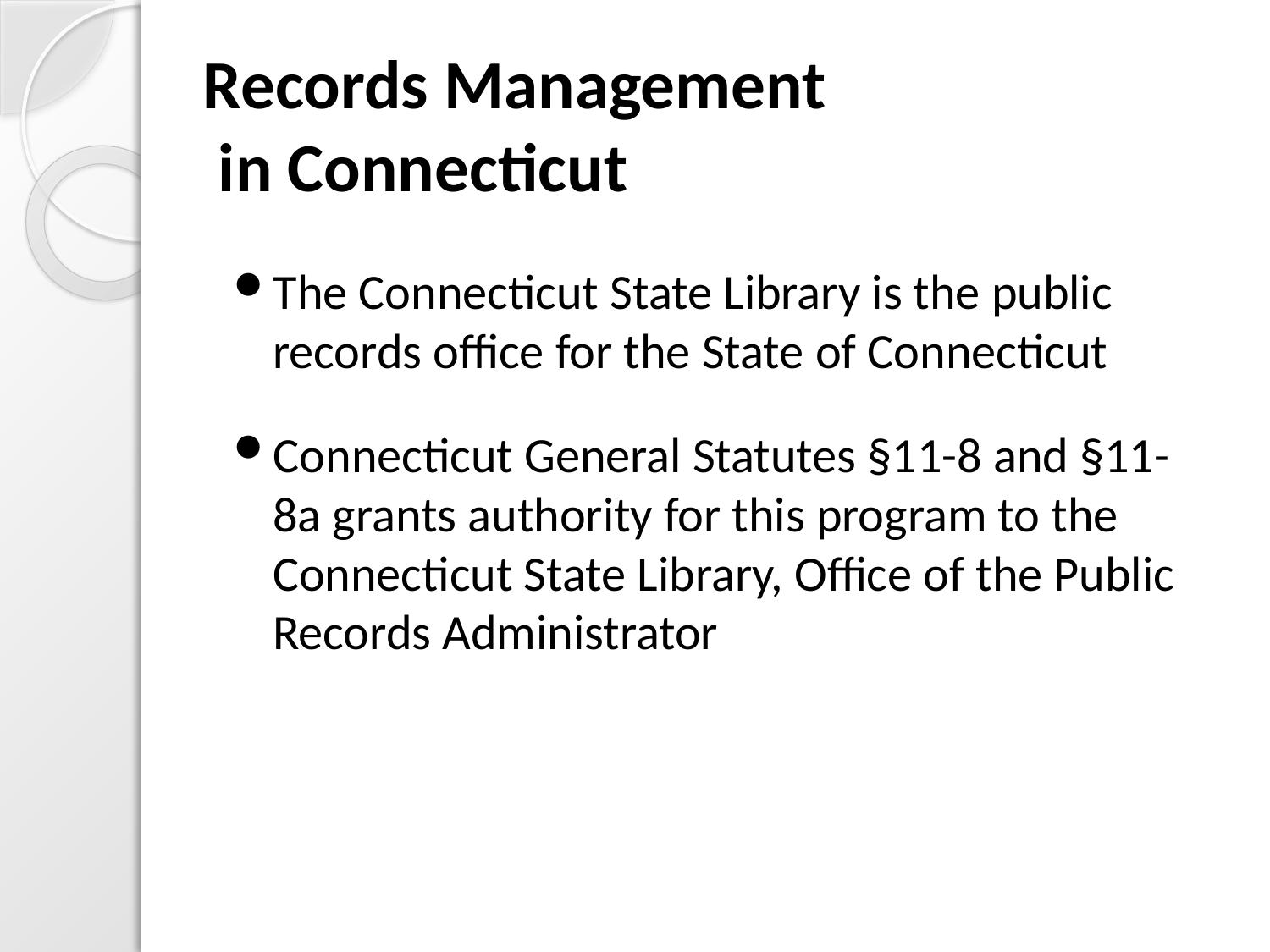

Records Management
 in Connecticut
The Connecticut State Library is the public records office for the State of Connecticut
Connecticut General Statutes §11-8 and §11-8a grants authority for this program to the Connecticut State Library, Office of the Public Records Administrator